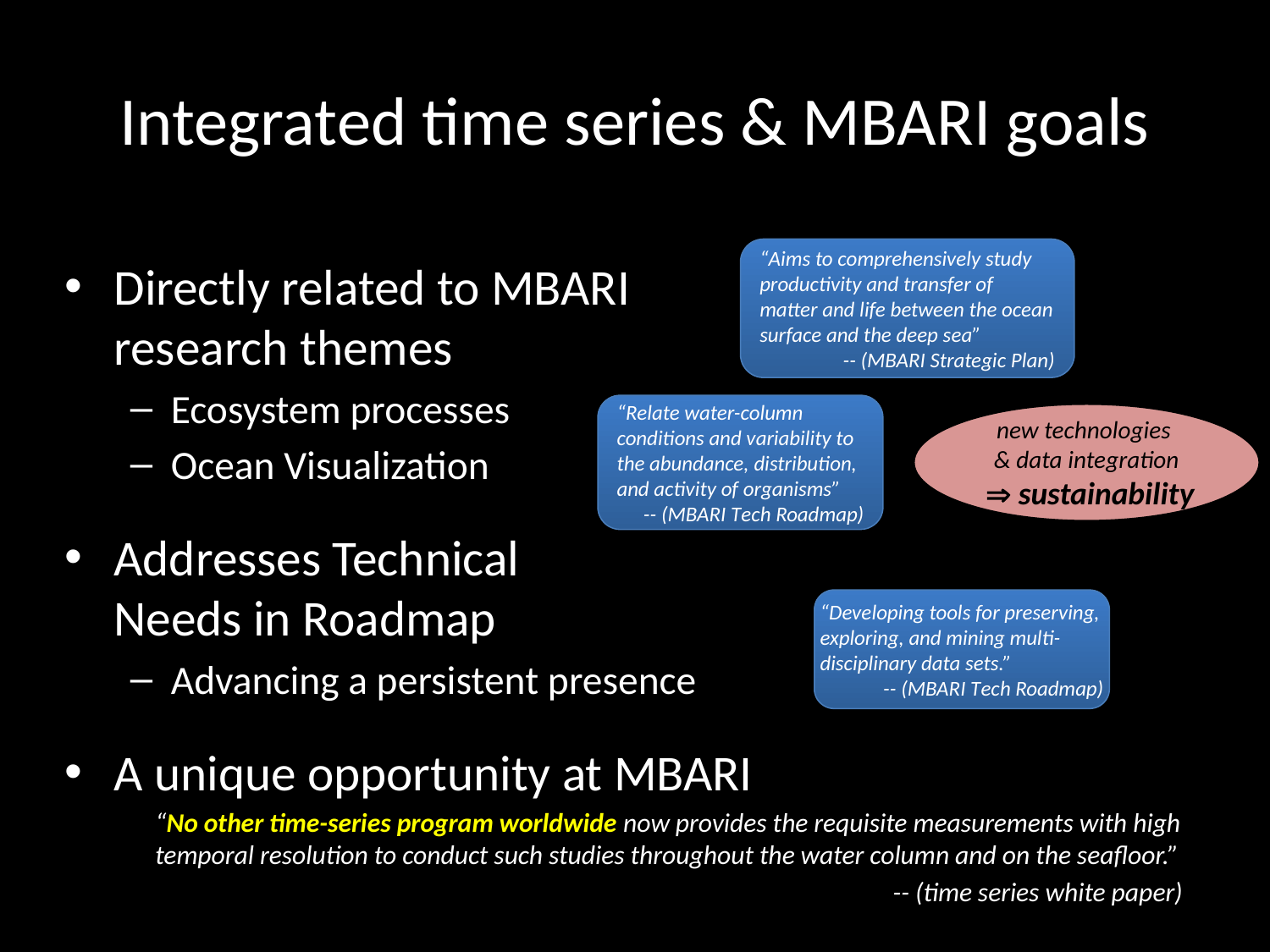

# Integrated time series & MBARI goals
“Aims to comprehensively study productivity and transfer of matter and life between the ocean surface and the deep sea”
-- (MBARI Strategic Plan)
Directly related to MBARI
research themes
Ecosystem processes
Ocean Visualization

Addresses Technical
Needs in Roadmap
Advancing a persistent presence

A unique opportunity at MBARI
“No other time-series program worldwide now provides the requisite measurements with high temporal resolution to conduct such studies throughout the water column and on the seafloor.”
-- (time series white paper)

“Relate water-column conditions and variability to the abundance, distribution, and activity of organisms”
-- (MBARI Tech Roadmap)
new technologies
& data integration
 ⇒ sustainability
“Developing tools for preserving, exploring, and mining multi-disciplinary data sets.”
-- (MBARI Tech Roadmap)